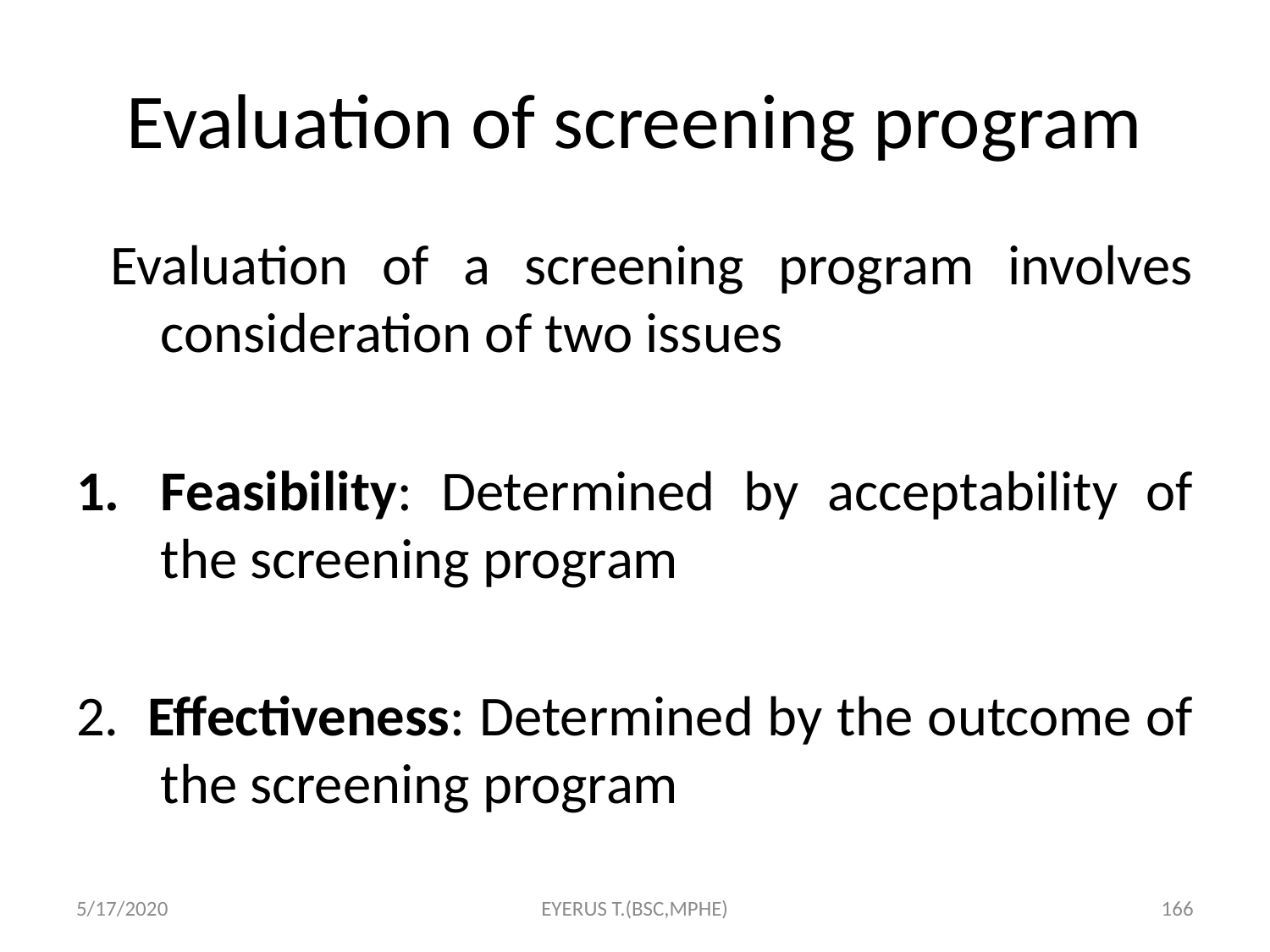

# Evaluation of screening program
 Evaluation of a screening program involves consideration of two issues

Feasibility: Determined by acceptability of the screening program

2.  Effectiveness: Determined by the outcome of the screening program
5/17/2020
EYERUS T.(BSC,MPHE)
166